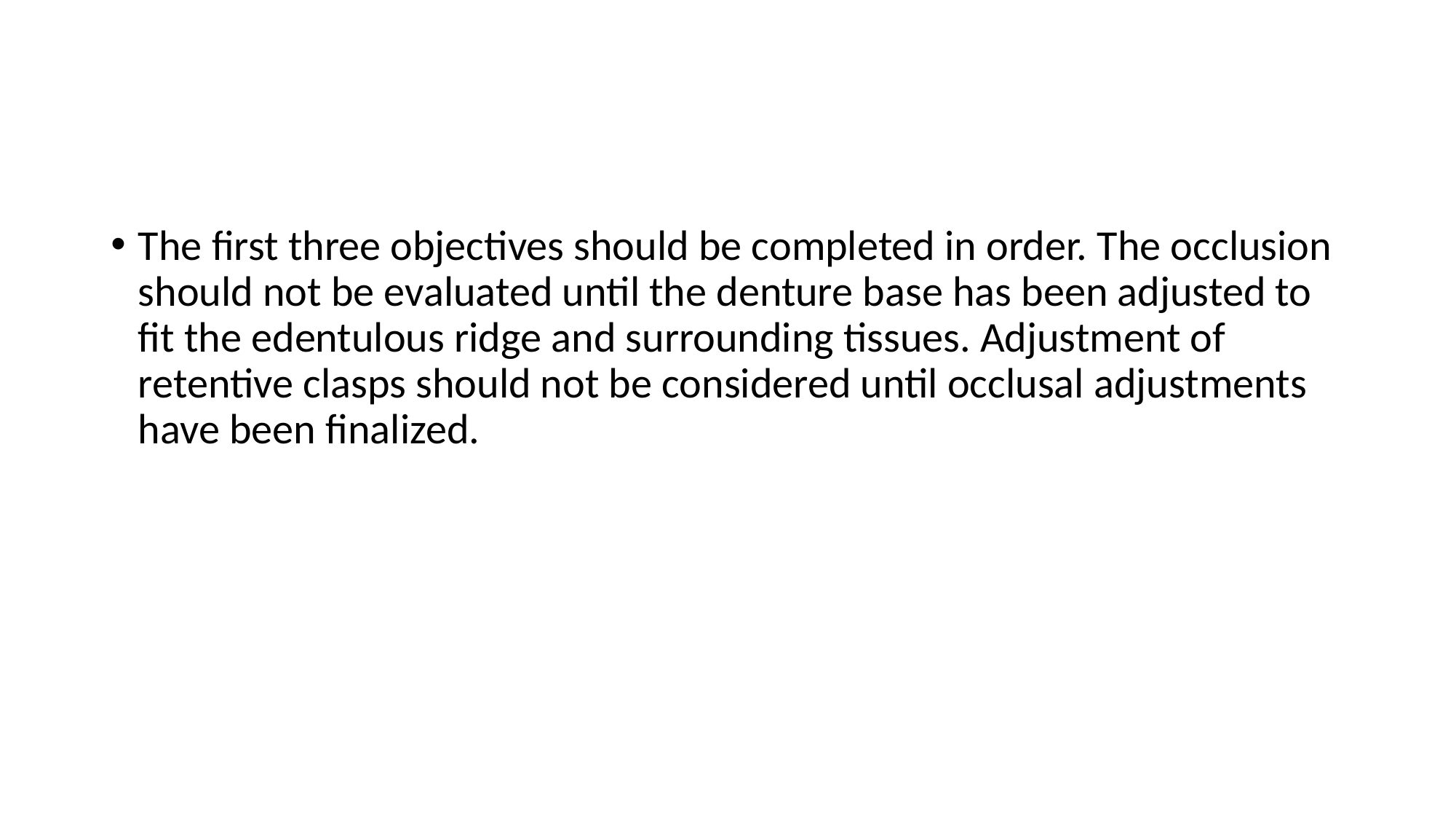

#
The first three objectives should be completed in order. The occlusion should not be evaluated until the denture base has been adjusted to fit the edentulous ridge and surrounding tissues. Adjustment of retentive clasps should not be considered until occlusal adjustments have been finalized.